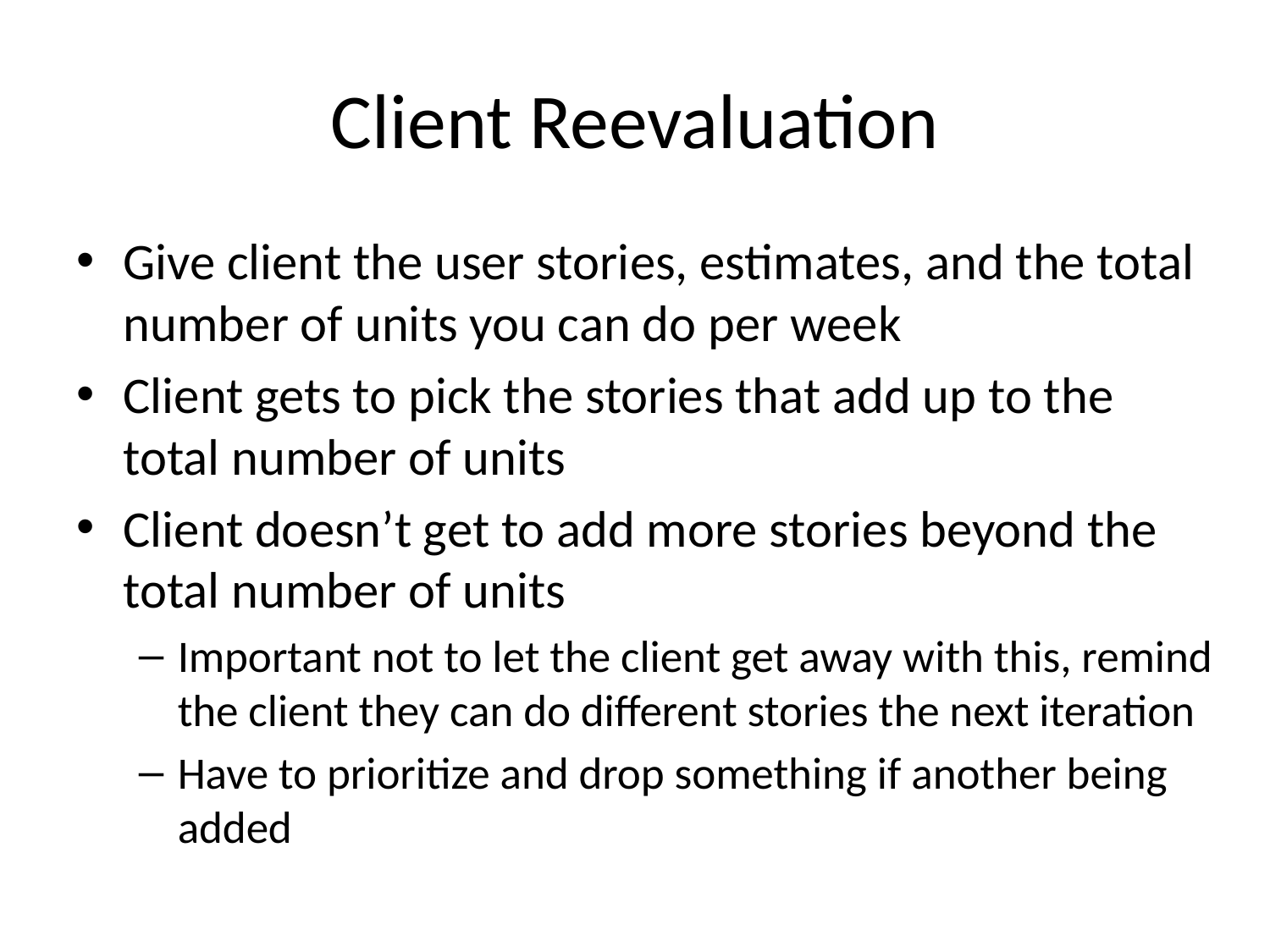

# Client Reevaluation
Give client the user stories, estimates, and the total number of units you can do per week
Client gets to pick the stories that add up to the total number of units
Client doesn’t get to add more stories beyond the total number of units
Important not to let the client get away with this, remind the client they can do different stories the next iteration
Have to prioritize and drop something if another being added